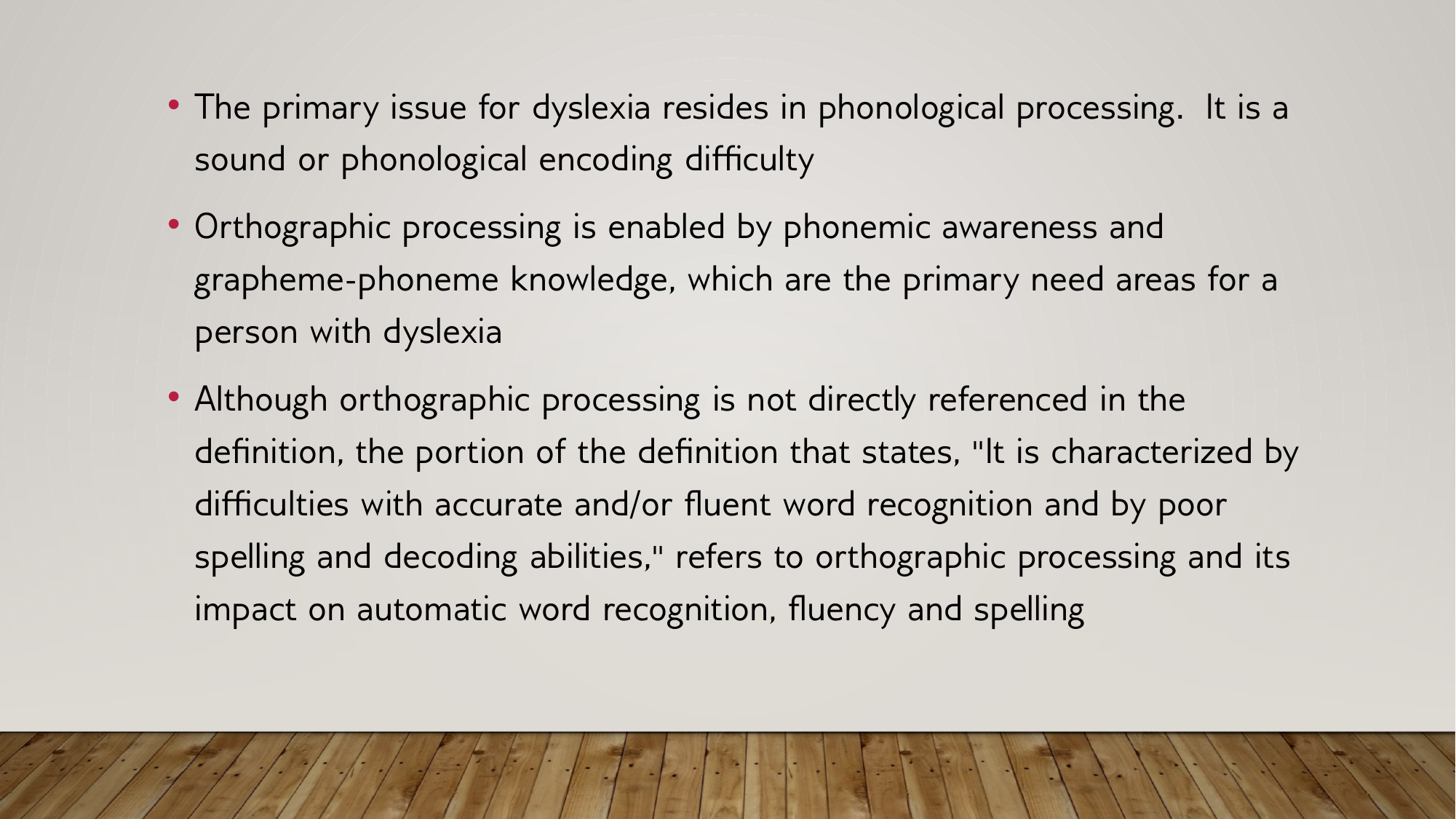

The primary issue for dyslexia resides in phonological processing.  It is a sound or phonological encoding difficulty
Orthographic processing is enabled by phonemic awareness and grapheme-phoneme knowledge, which are the primary need areas for a person with dyslexia
Although orthographic processing is not directly referenced in the definition, the portion of the definition that states, "It is characterized by difficulties with accurate and/or fluent word recognition and by poor spelling and decoding abilities," refers to orthographic processing and its impact on automatic word recognition, fluency and spelling